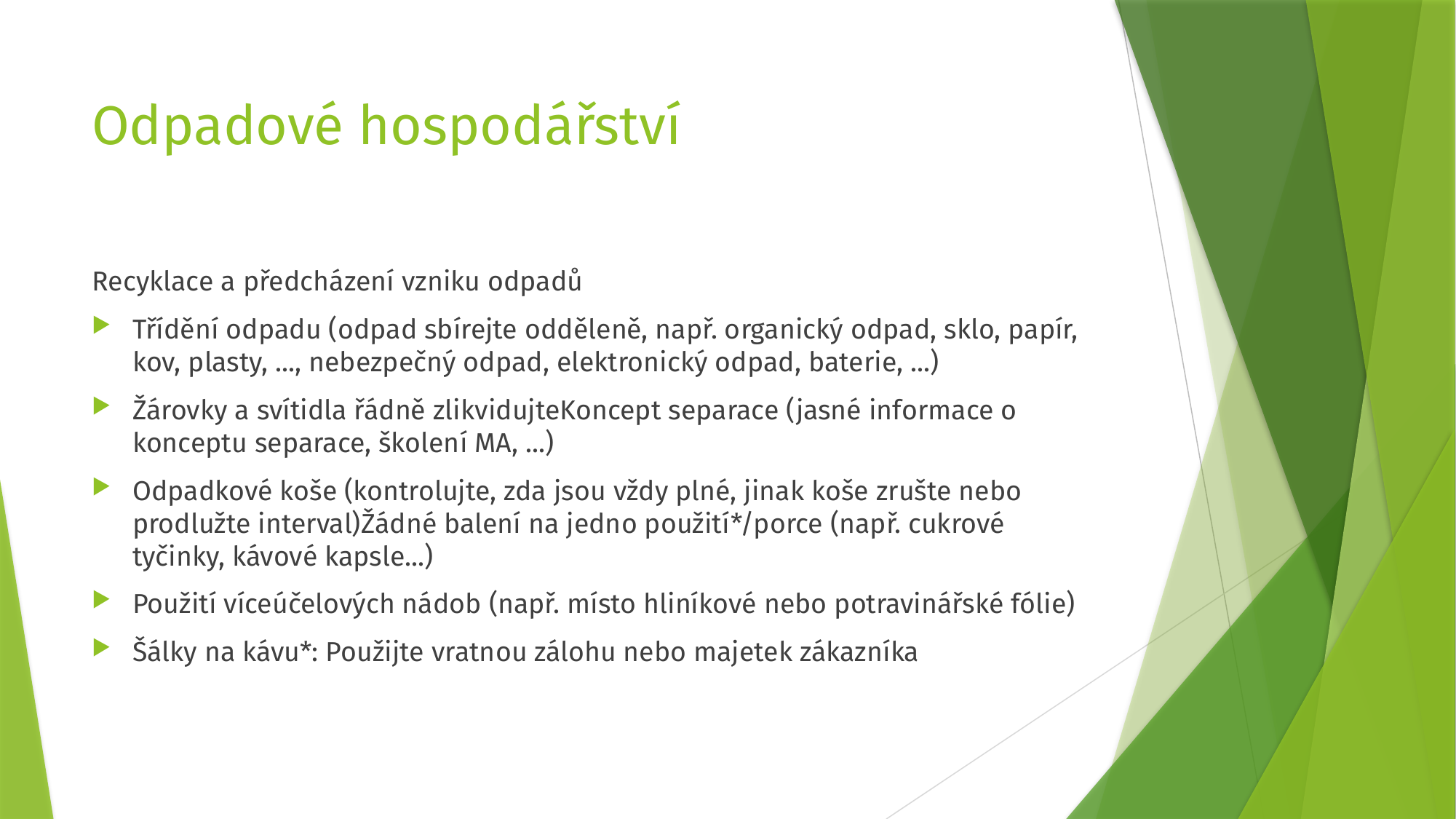

# Odpadové hospodářství
Recyklace a předcházení vzniku odpadů
Třídění odpadu (odpad sbírejte odděleně, např. organický odpad, sklo, papír, kov, plasty, ..., nebezpečný odpad, elektronický odpad, baterie, ...)
Žárovky a svítidla řádně zlikvidujteKoncept separace (jasné informace o konceptu separace, školení MA, ...)
Odpadkové koše (kontrolujte, zda jsou vždy plné, jinak koše zrušte nebo prodlužte interval)Žádné balení na jedno použití*/porce (např. cukrové tyčinky, kávové kapsle...)
Použití víceúčelových nádob (např. místo hliníkové nebo potravinářské fólie)
Šálky na kávu*: Použijte vratnou zálohu nebo majetek zákazníka